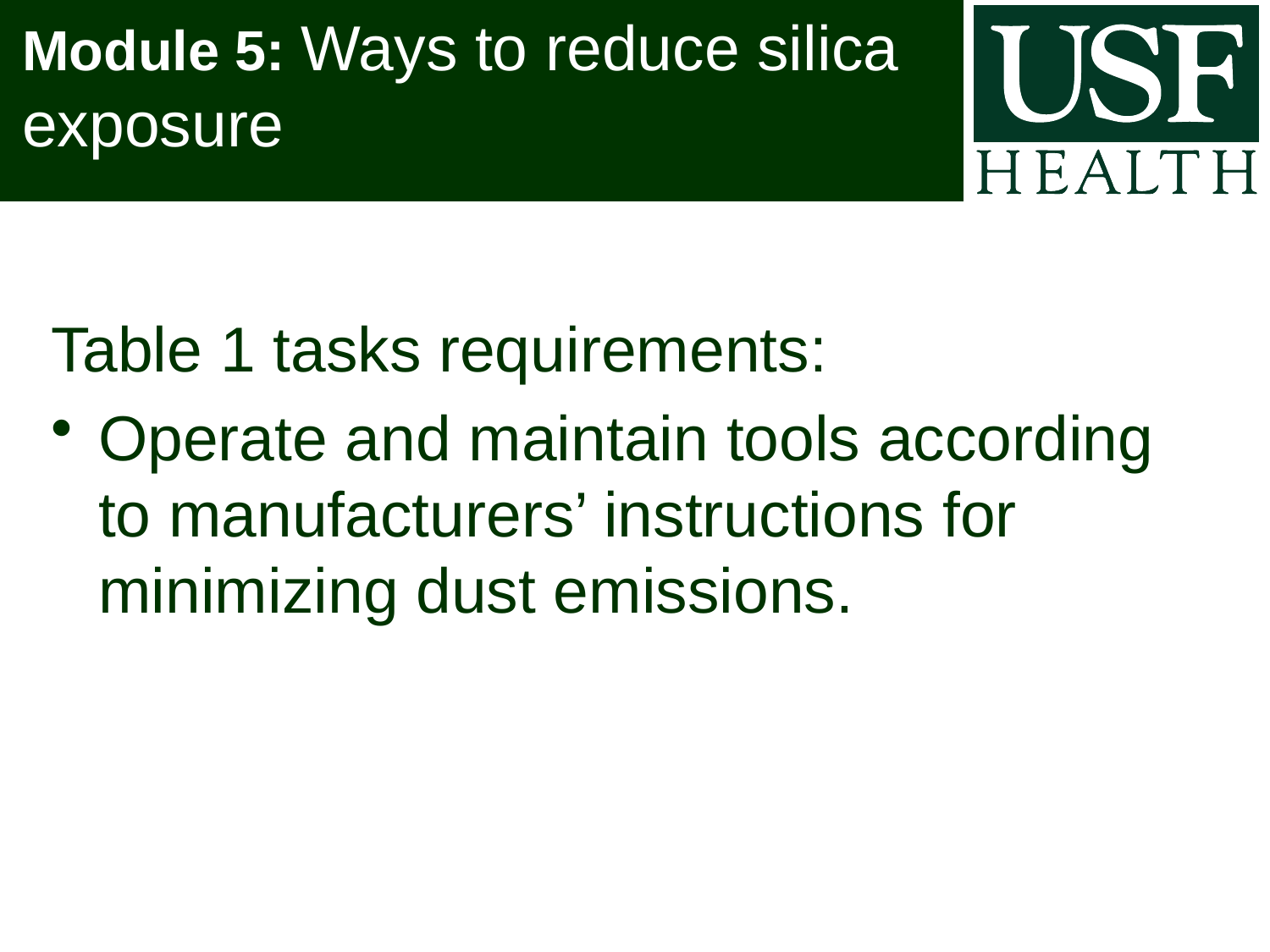

# Module 5: Ways to reduce silica exposure
Table 1 tasks requirements:
Operate and maintain tools according to manufacturers’ instructions for minimizing dust emissions.